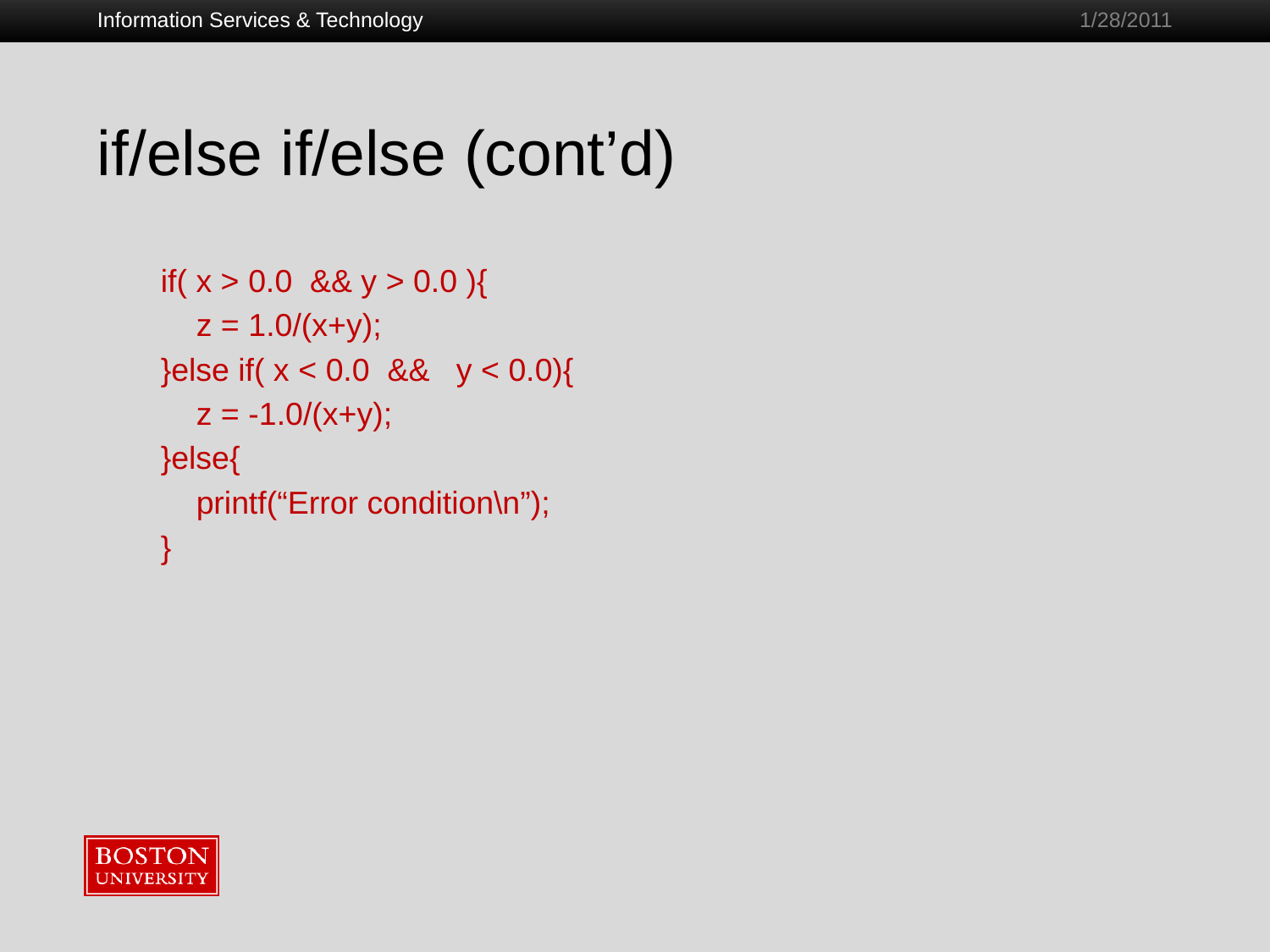

Information Services & Technology
1/28/2011
# if/else if/else (cont’d)
if( x > 0.0  && y > 0.0 ){
    z = 1.0/(x+y);
}else if( x < 0.0  &&   y < 0.0){
    z = -1.0/(x+y);
}else{
    printf(“Error condition\n”);
}
47